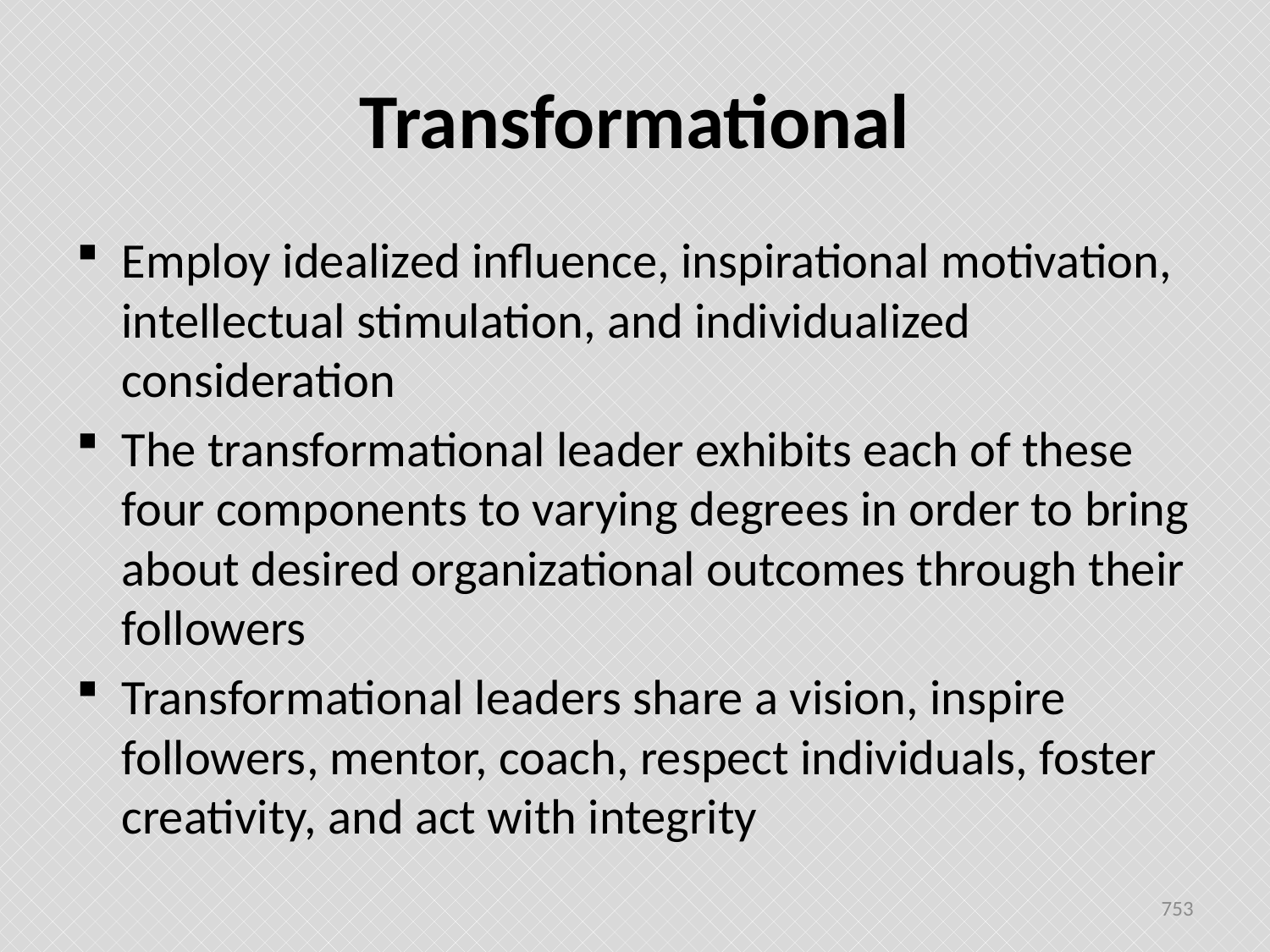

# Transformational
Employ idealized influence, inspirational motivation, intellectual stimulation, and individualized consideration
The transformational leader exhibits each of these four components to varying degrees in order to bring about desired organizational outcomes through their followers
Transformational leaders share a vision, inspire followers, mentor, coach, respect individuals, foster creativity, and act with integrity
753